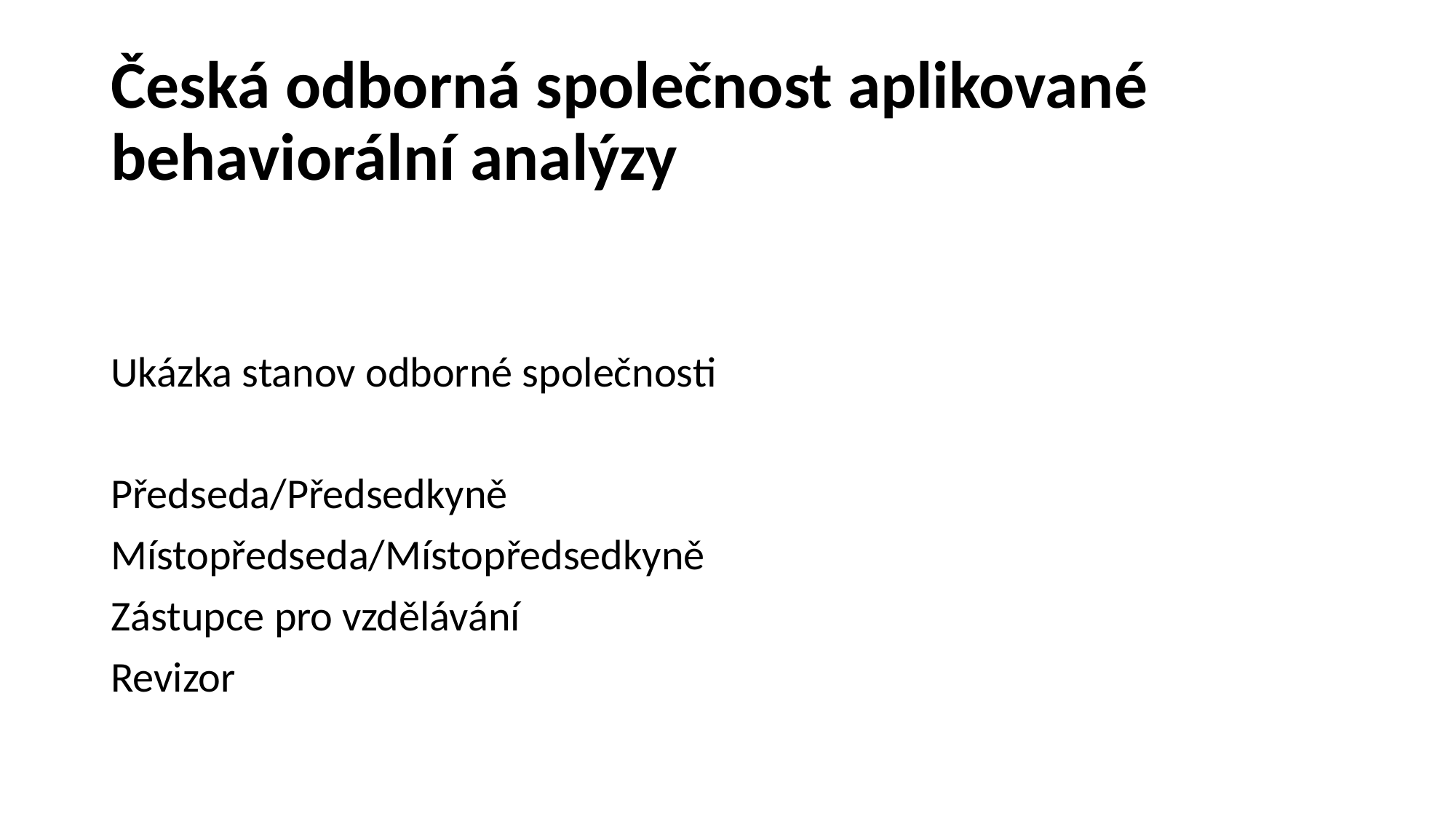

# Česká odborná společnost aplikované behaviorální analýzy

Ukázka stanov odborné společnosti

Předseda/Předsedkyně
Místopředseda/Místopředsedkyně
Zástupce pro vzdělávání
Revizor